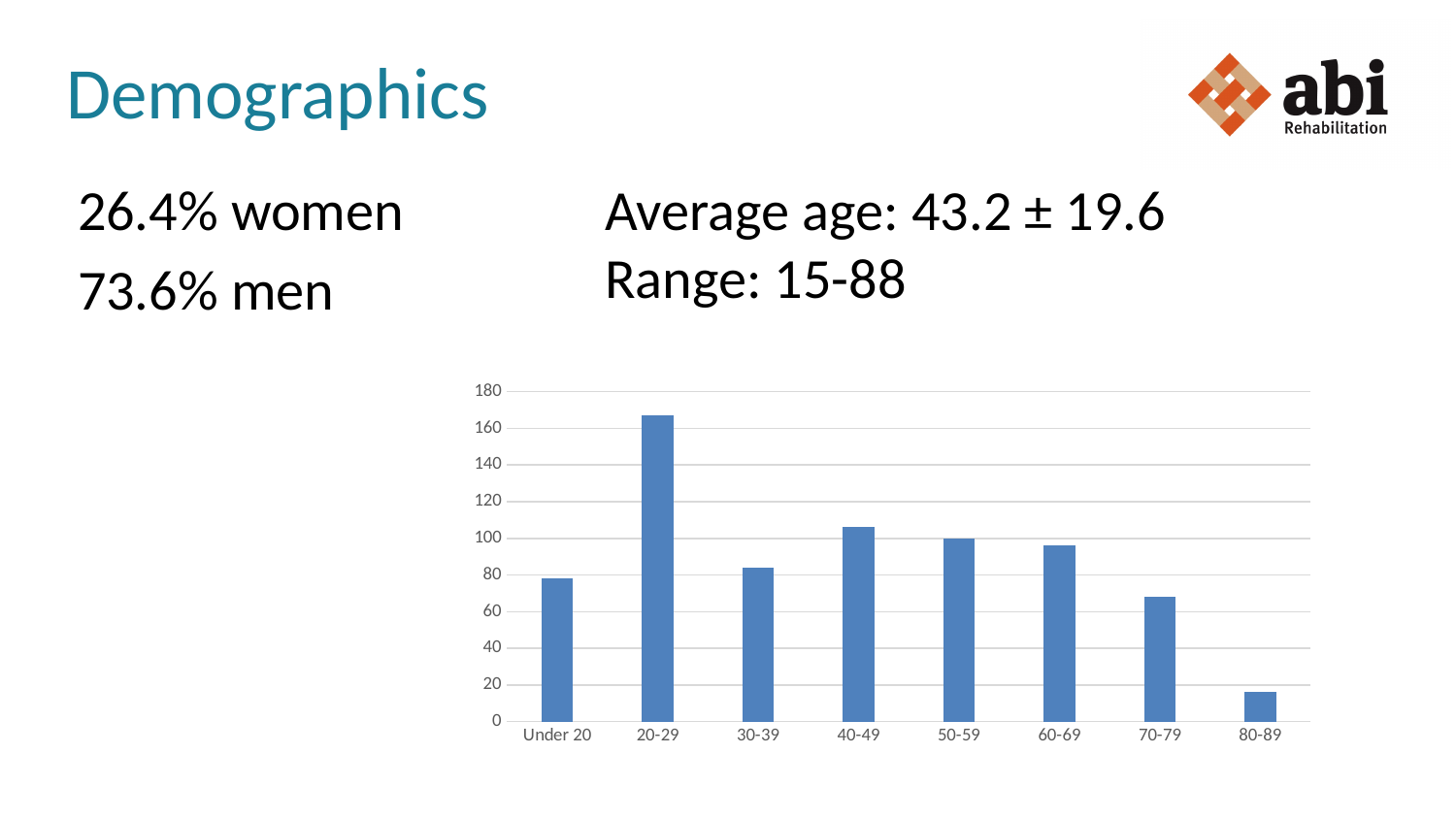

# Demographics
26.4% women
73.6% men
Average age: 43.2 ± 19.6   Range: 15-88

### Chart

| Category |  |
|---|---|
| Under 20 | 78.0 |
| 20-29 | 167.0 |
| 30-39 | 84.0 |
| 40-49 | 106.0 |
| 50-59 | 100.0 |
| 60-69 | 96.0 |
| 70-79 | 68.0 |
| 80-89 | 16.0 |